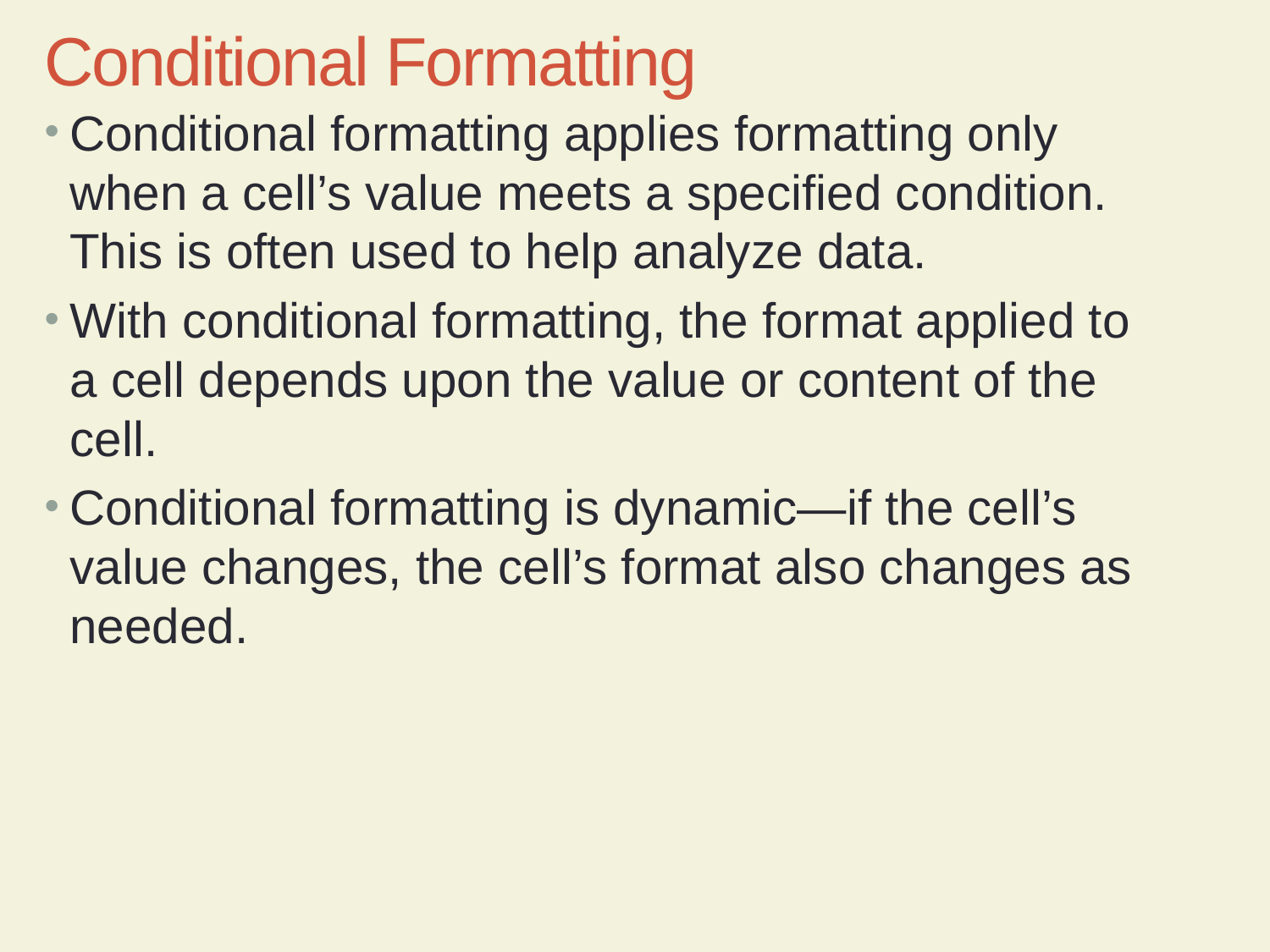

Conditional Formatting
Conditional formatting applies formatting only when a cell’s value meets a specified condition. This is often used to help analyze data.
With conditional formatting, the format applied to a cell depends upon the value or content of the cell.
Conditional formatting is dynamic—if the cell’s value changes, the cell’s format also changes as needed.